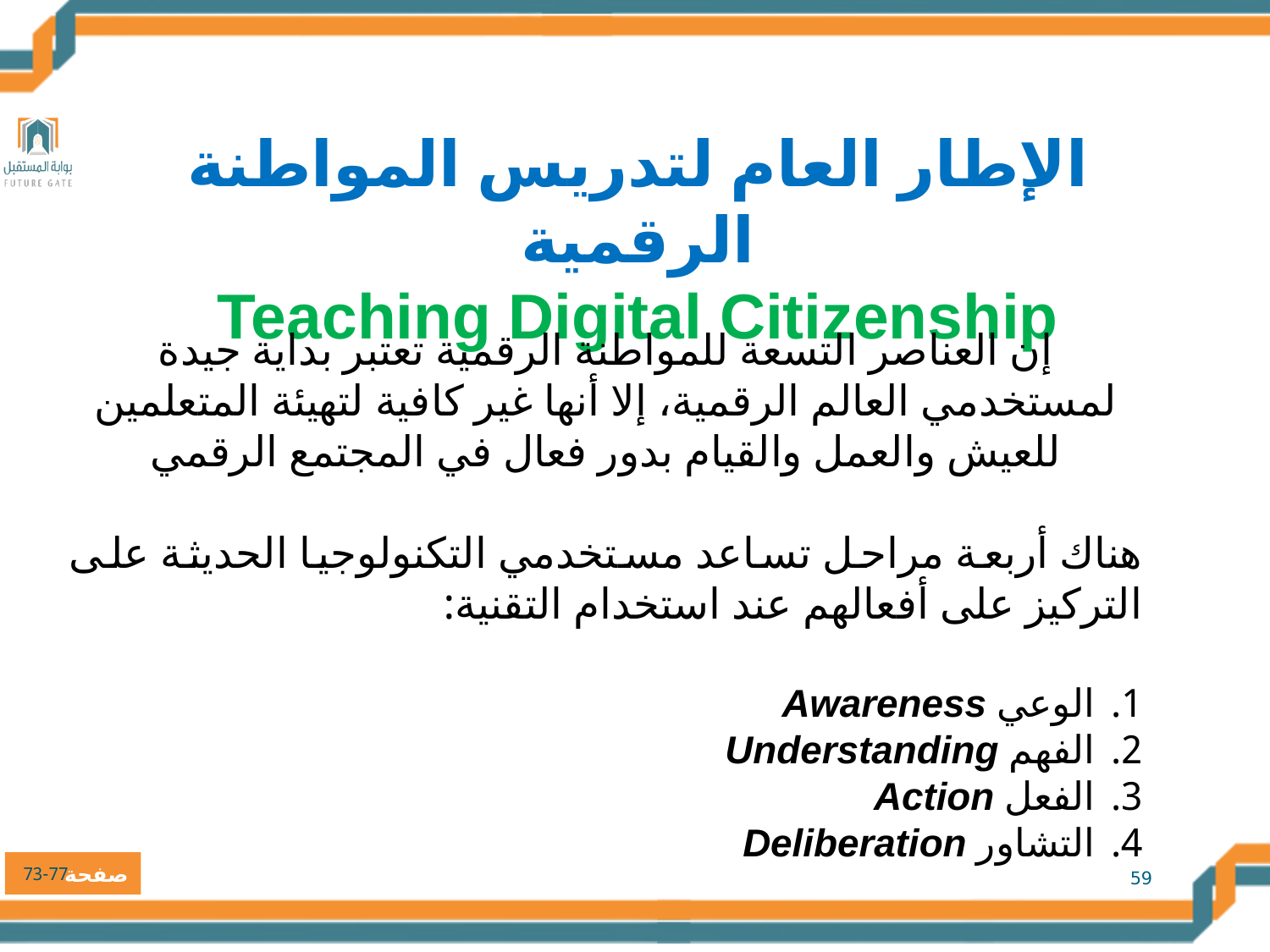

الإطار العام لتدريس المواطنة الرقمية
Teaching Digital Citizenship

إن العناصر التسعة للمواطنة الرقمية تعتبر بداية جيدة لمستخدمي العالم الرقمية، إلا أنها غير كافية لتهيئة المتعلمين للعيش والعمل والقيام بدور فعال في المجتمع الرقمي

هناك أربعة مراحل تساعد مستخدمي التكنولوجيا الحديثة على التركيز على أفعالهم عند استخدام التقنية:

الوعي Awareness
الفهم Understanding
الفعل Action
التشاور Deliberation

73-77
59